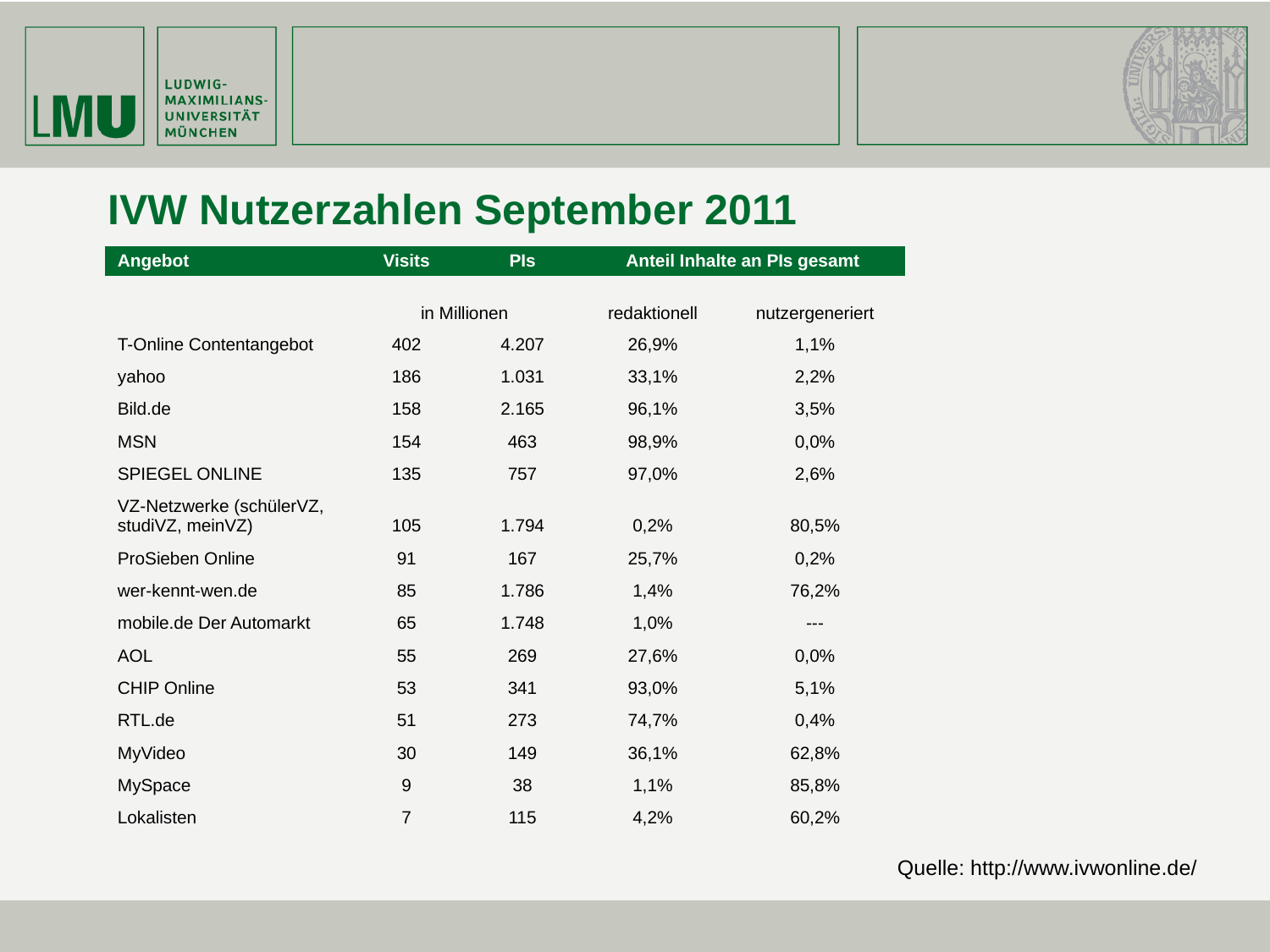

IVW Nutzerzahlen September 2011

| Angebot | Visits | PIs | Anteil Inhalte an PIs gesamt |  |
| --- | --- | --- | --- | --- |
|  | in Millionen |  | redaktionell | nutzergeneriert |
| T-Online Contentangebot | 402 | 4.207 | 26,9% | 1,1% |
| yahoo | 186 | 1.031 | 33,1% | 2,2% |
| Bild.de | 158 | 2.165 | 96,1% | 3,5% |
| MSN | 154 | 463 | 98,9% | 0,0% |
| SPIEGEL ONLINE | 135 | 757 | 97,0% | 2,6% |
| VZ-Netzwerke (schülerVZ, studiVZ, meinVZ) | 105 | 1.794 | 0,2% | 80,5% |
| ProSieben Online | 91 | 167 | 25,7% | 0,2% |
| wer-kennt-wen.de | 85 | 1.786 | 1,4% | 76,2% |
| mobile.de Der Automarkt | 65 | 1.748 | 1,0% | --- |
| AOL | 55 | 269 | 27,6% | 0,0% |
| CHIP Online | 53 | 341 | 93,0% | 5,1% |
| RTL.de | 51 | 273 | 74,7% | 0,4% |
| MyVideo | 30 | 149 | 36,1% | 62,8% |
| MySpace | 9 | 38 | 1,1% | 85,8% |
| Lokalisten | 7 | 115 | 4,2% | 60,2% |
Quelle: http://www.ivwonline.de/